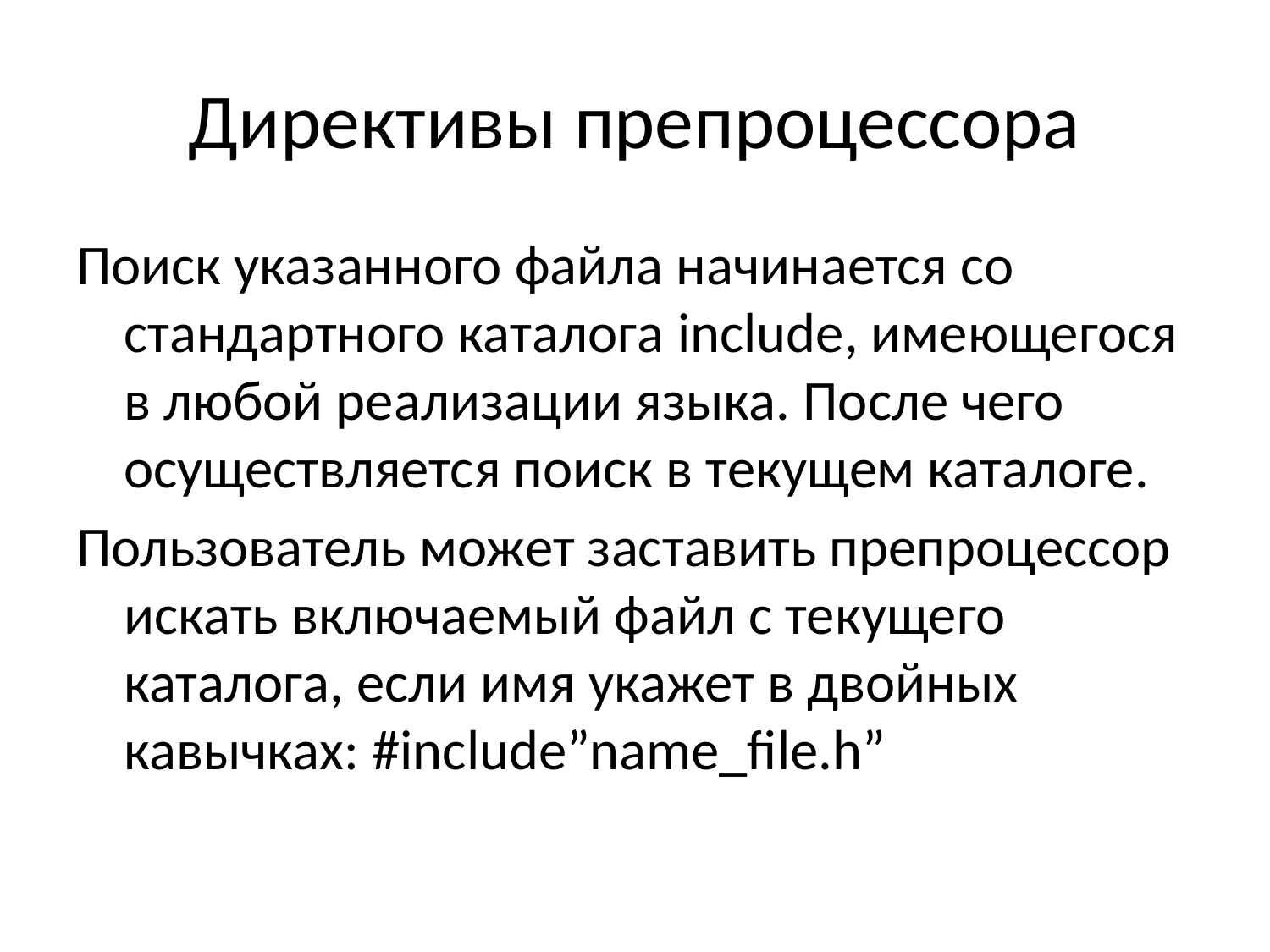

# Директивы препроцессора
Поиск указанного файла начинается со стандартного каталога include, имеющегося в любой реализации языка. После чего осуществляется поиск в текущем каталоге.
Пользователь может заставить препроцессор искать включаемый файл с текущего каталога, если имя укажет в двойных кавычках: #include”name_file.h”